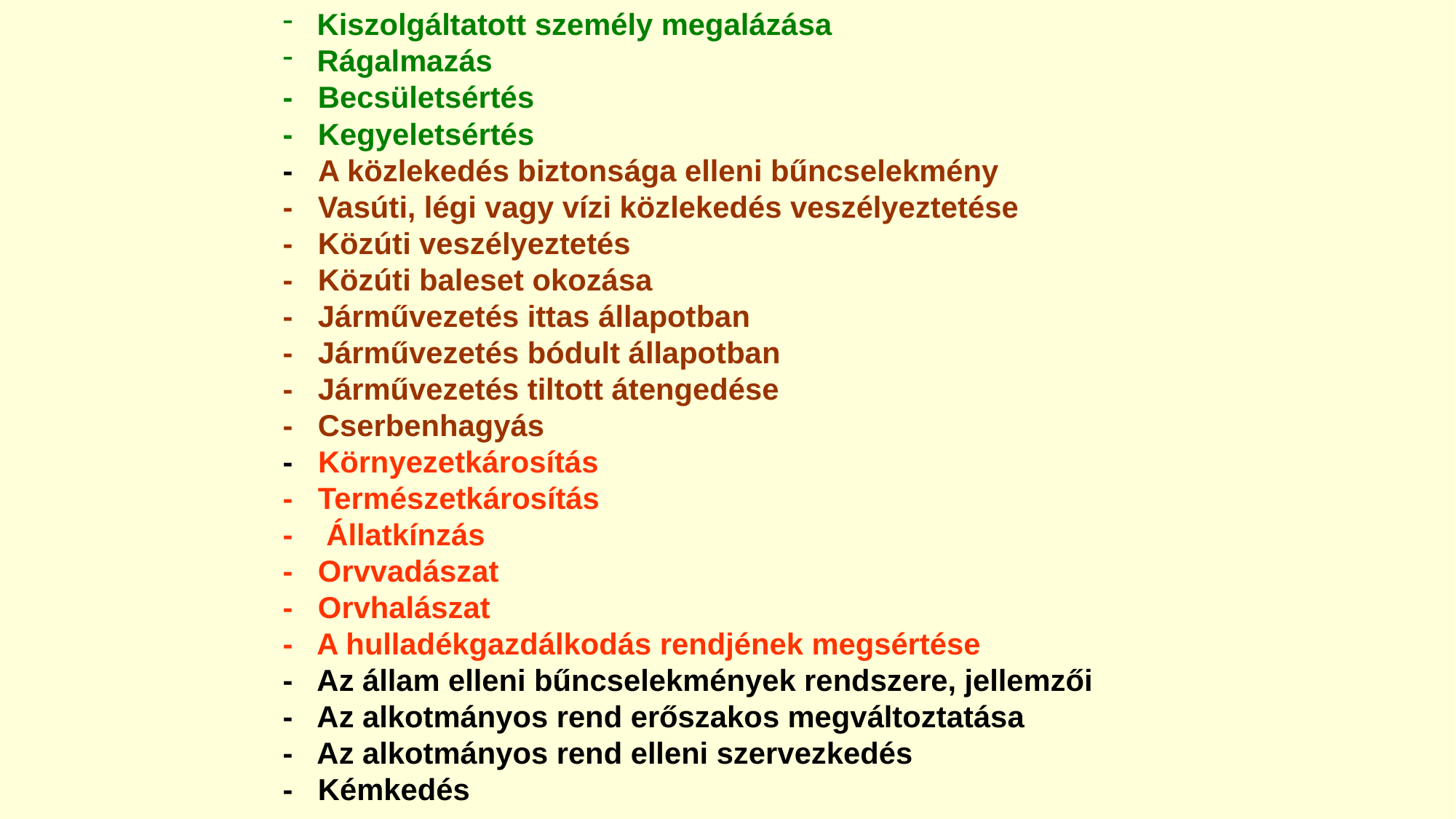

Kiszolgáltatott személy megalázása
Rágalmazás
-   Becsületsértés
-   Kegyeletsértés
-   A közlekedés biztonsága elleni bűncselekmény
-   Vasúti, légi vagy vízi közlekedés veszélyeztetése
-   Közúti veszélyeztetés
-   Közúti baleset okozása
-   Járművezetés ittas állapotban
-   Járművezetés bódult állapotban
-   Járművezetés tiltott átengedése
-   Cserbenhagyás
-   Környezetkárosítás
-   Természetkárosítás
-    Állatkínzás
-   Orvvadászat
-   Orvhalászat
-   A hulladékgazdálkodás rendjének megsértése
-   Az állam elleni bűncselekmények rendszere, jellemzői
-   Az alkotmányos rend erőszakos megváltoztatása
-   Az alkotmányos rend elleni szervezkedés
-   Kémkedés